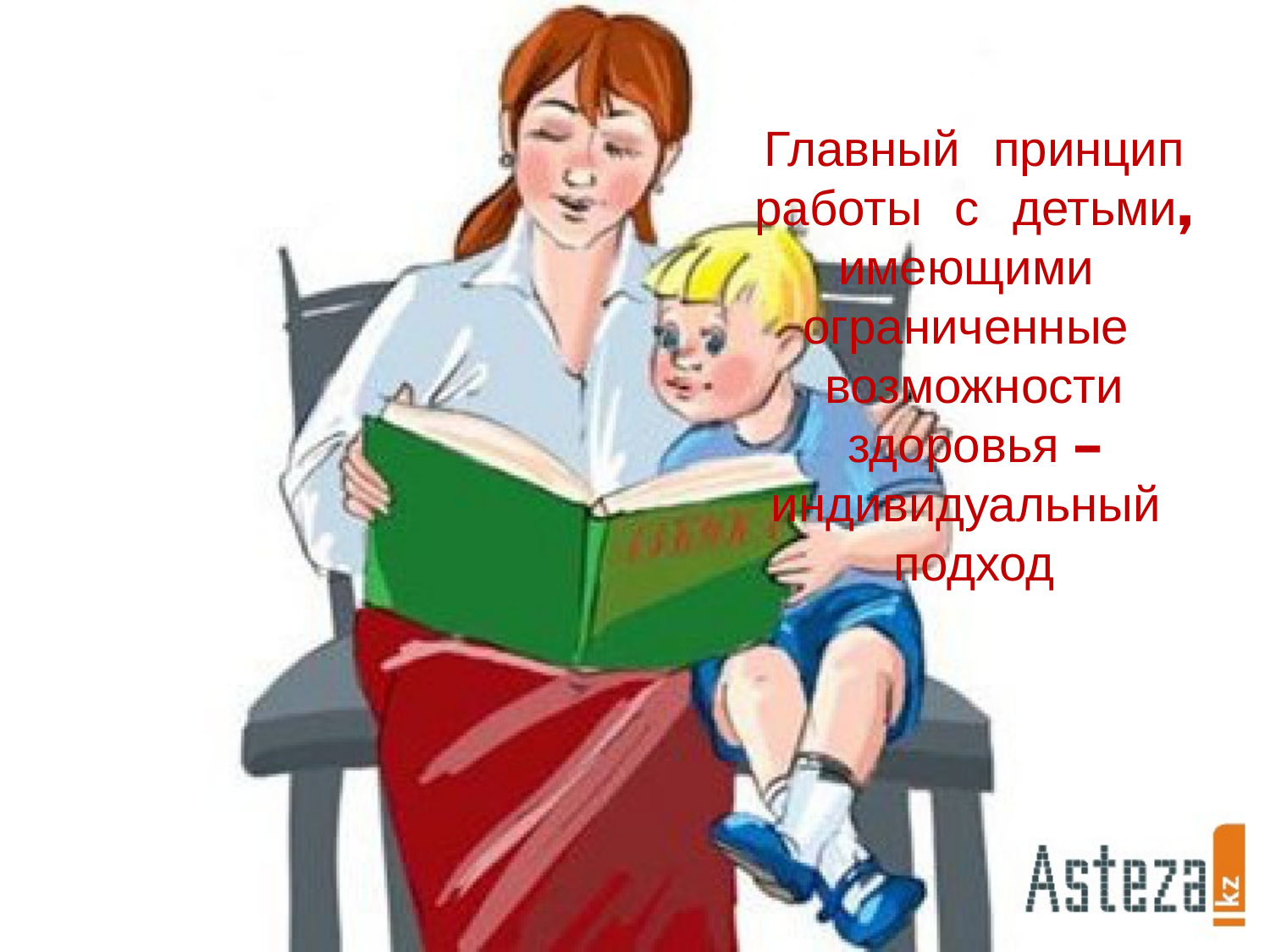

# Главный  принцип работы  с  детьми, имеющими  ограниченные  возможности здоровья – индивидуальный  подход